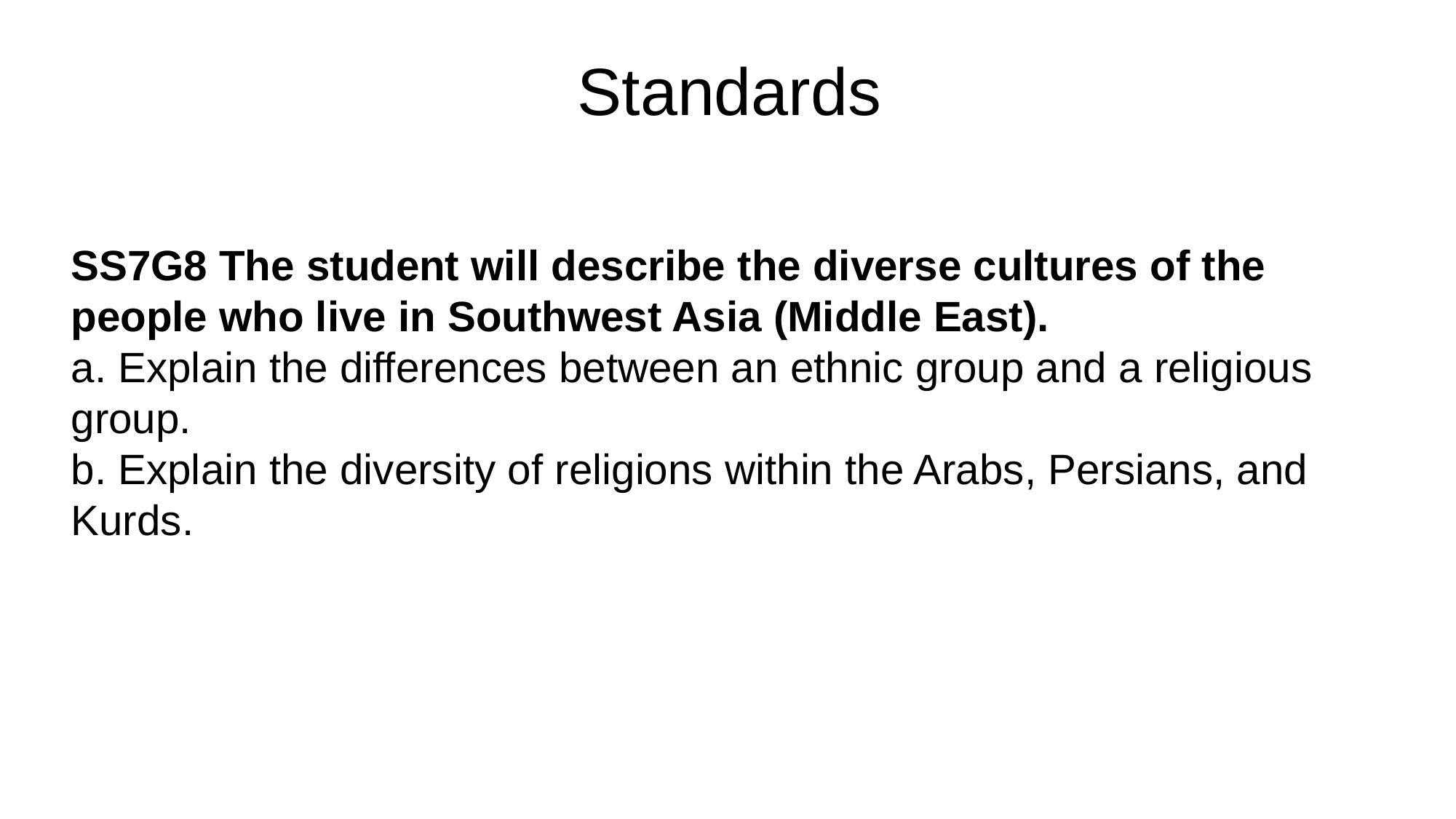

Standards

SS7G8 The student will describe the diverse cultures of the people who live in Southwest Asia (Middle East).
a. Explain the differences between an ethnic group and a religious group.
b. Explain the diversity of religions within the Arabs, Persians, and Kurds.